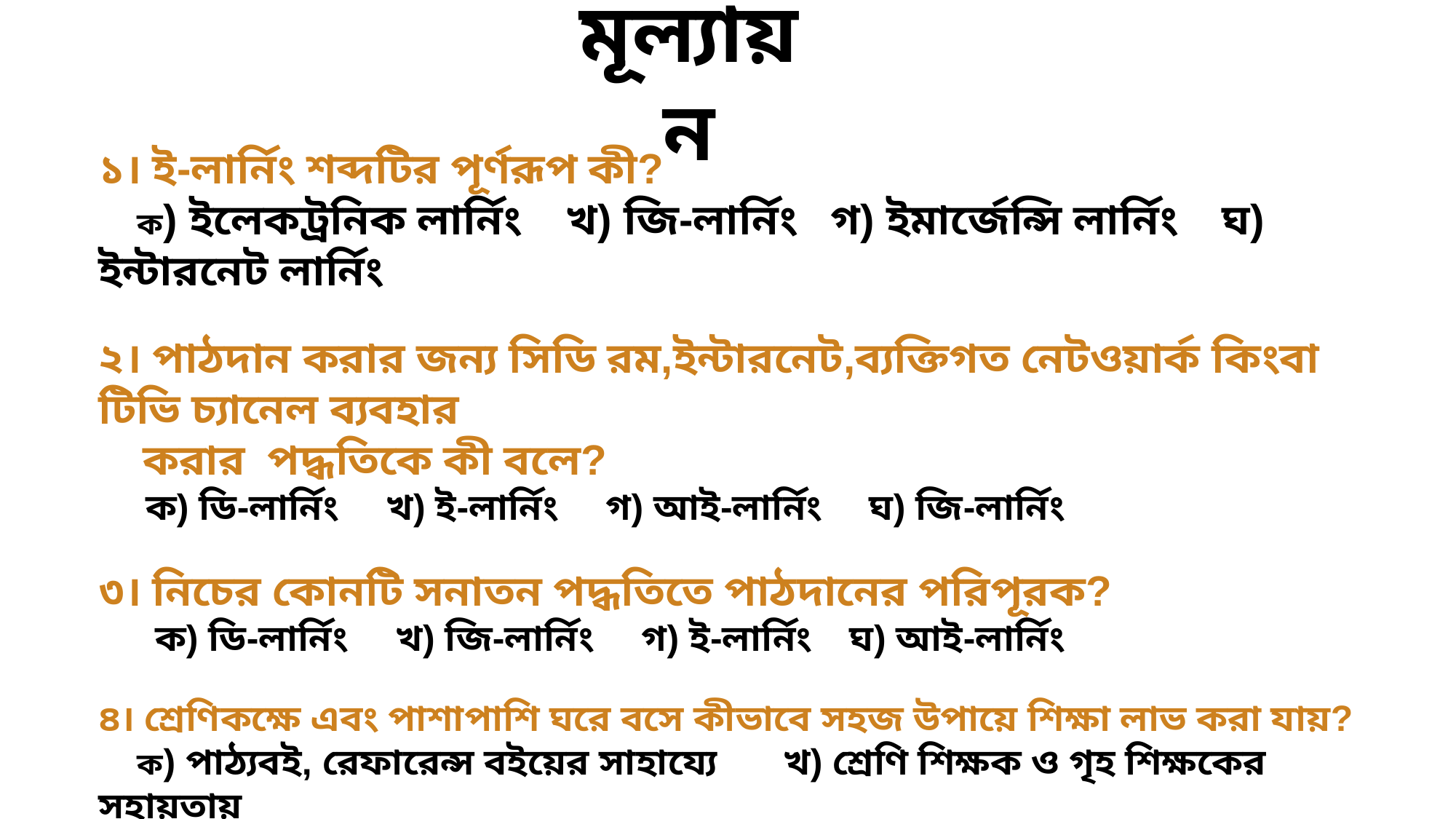

মূল্যায়ন

১। ই-লার্নিং শব্দটির পূর্ণরূপ কী?
     ক) ইলেকট্রনিক লার্নিং    খ) জি-লার্নিং   গ) ইমার্জেন্সি লার্নিং    ঘ) ইন্টারনেট লার্নিং

২। পাঠদান করার জন্য সিডি রম,ইন্টারনেট,ব্যক্তিগত নেটওয়ার্ক কিংবা টিভি চ্যানেল ব্যবহার
    করার  পদ্ধতিকে কী বলে?
     ক) ডি-লার্নিং     খ) ই-লার্নিং     গ) আই-লার্নিং     ঘ) জি-লার্নিং

৩। নিচের কোনটি সনাতন পদ্ধতিতে পাঠদানের পরিপূরক?
      ক) ডি-লার্নিং     খ) জি-লার্নিং     গ) ই-লার্নিং    ঘ) আই-লার্নিং

৪। শ্রেণিকক্ষে এবং পাশাপাশি ঘরে বসে কীভাবে সহজ উপায়ে শিক্ষা লাভ করা যায়?
     ক) পাঠ্যবই, রেফারেন্স বইয়ের সাহায্যে       খ) শ্রেণি শিক্ষক ও গৃহ শিক্ষকের সহায়তায়
    গ) শিক্ষমূলক মল্টিমিডিয়া সিডির সাহায্যে   ঘ) লাইব্রেরিতে গিয়ে